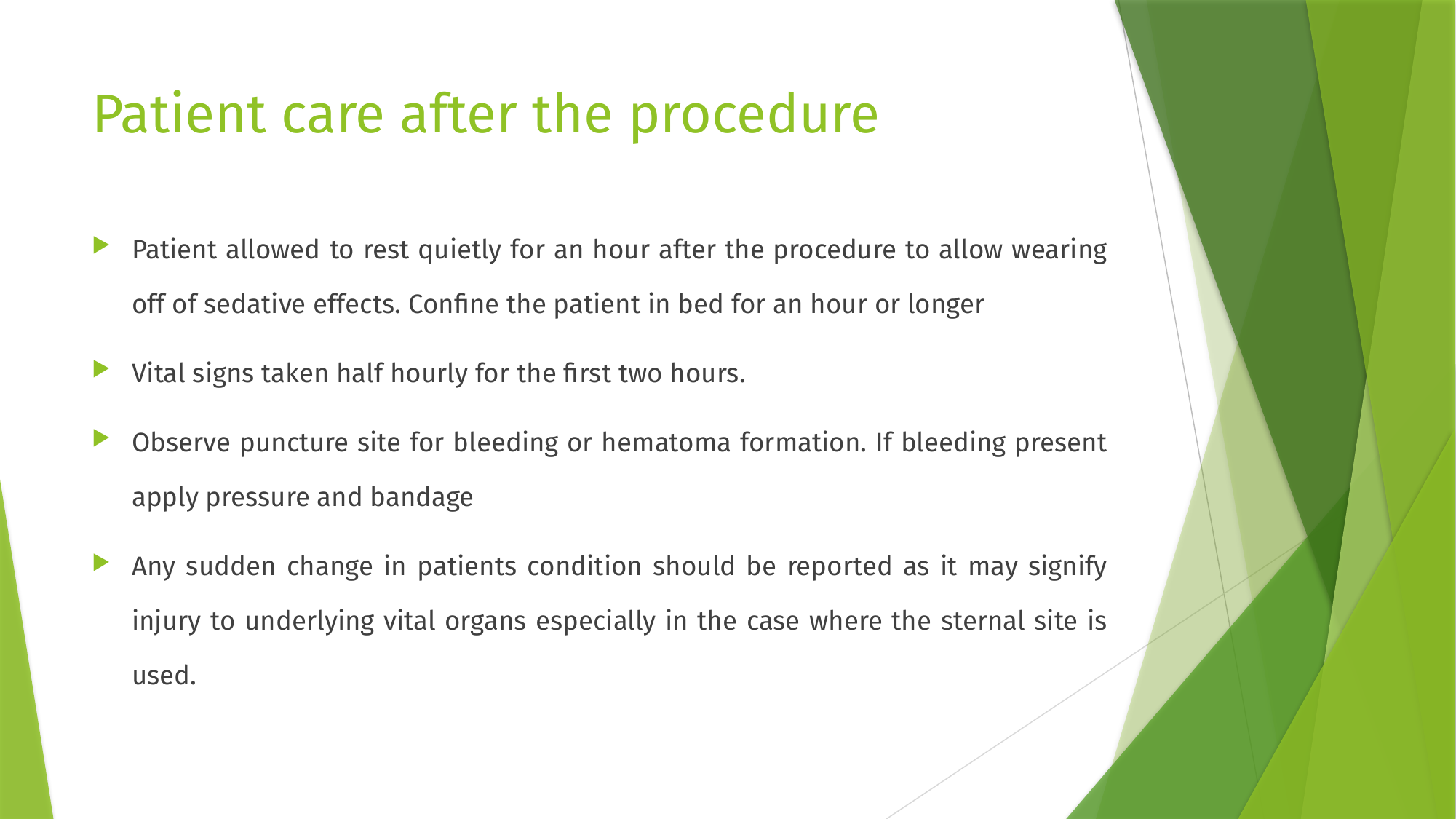

# Patient care after the procedure
Patient allowed to rest quietly for an hour after the procedure to allow wearing off of sedative effects. Confine the patient in bed for an hour or longer
Vital signs taken half hourly for the first two hours.
Observe puncture site for bleeding or hematoma formation. If bleeding present apply pressure and bandage
Any sudden change in patients condition should be reported as it may signify injury to underlying vital organs especially in the case where the sternal site is used.